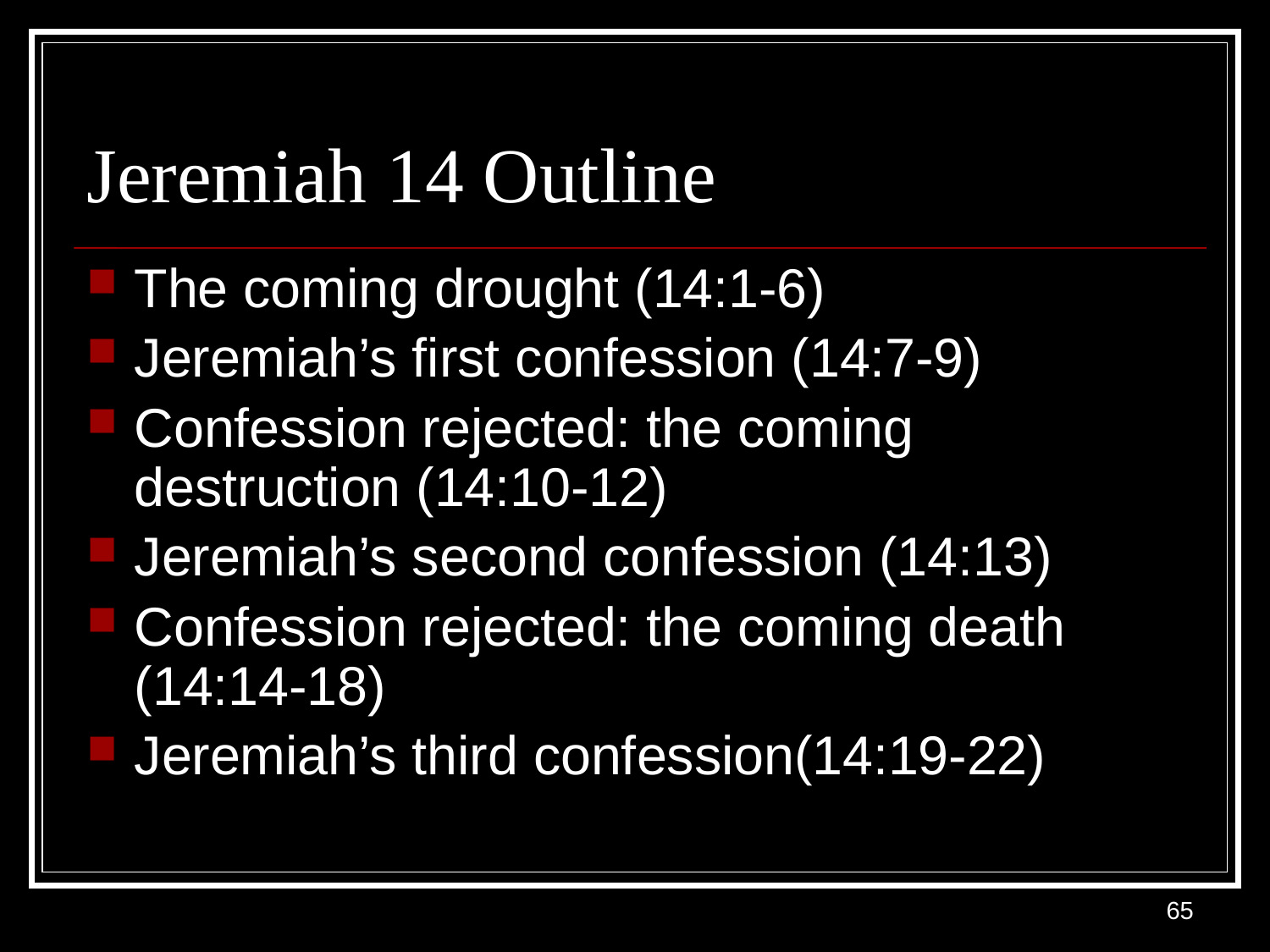

# Jeremiah 14 Outline
The coming drought (14:1-6)
Jeremiah’s first confession (14:7-9)
Confession rejected: the coming destruction (14:10-12)
Jeremiah’s second confession (14:13)
Confession rejected: the coming death (14:14-18)
Jeremiah’s third confession(14:19-22)
65